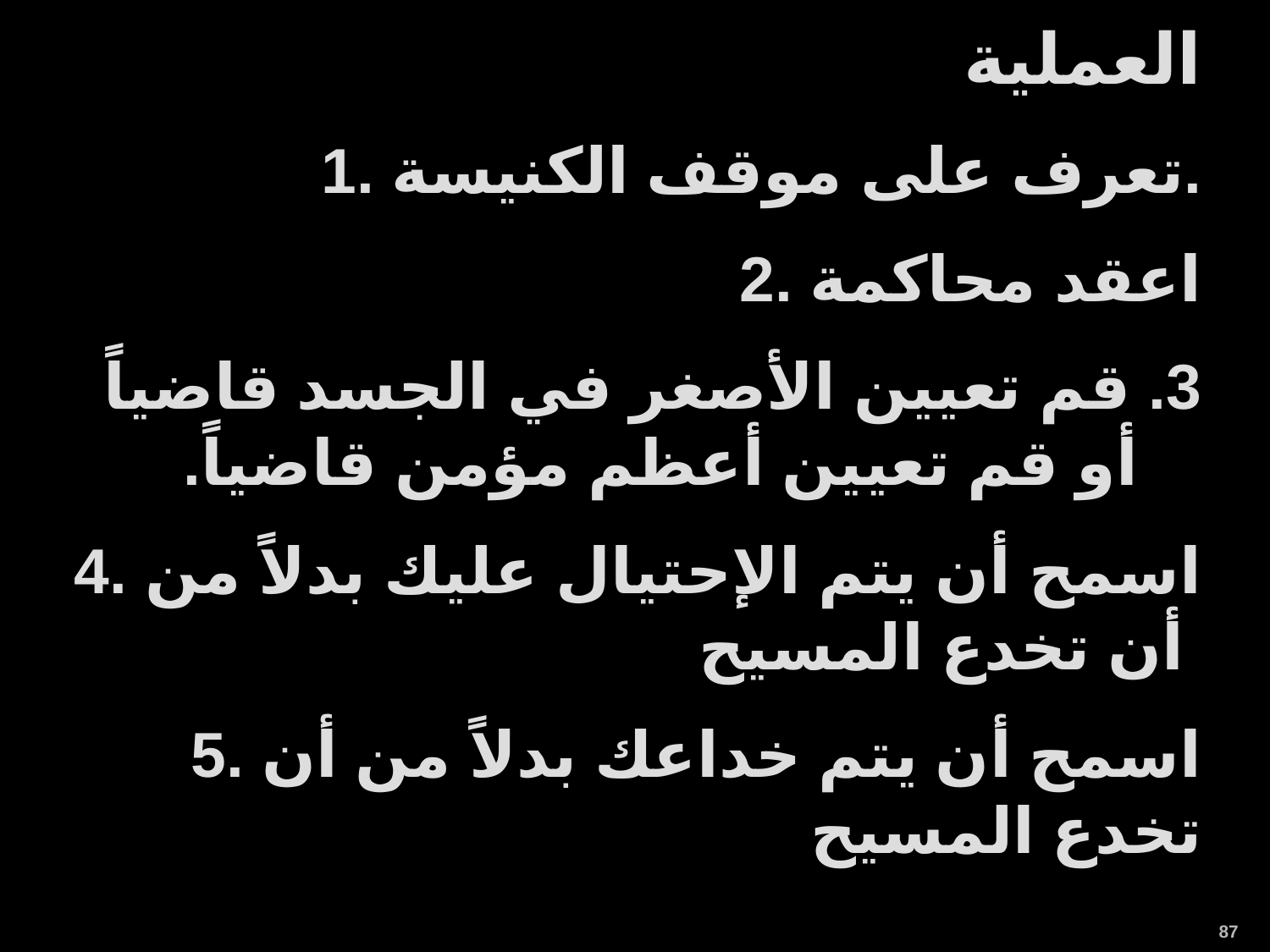

العملية
1. تعرف على موقف الكنيسة.
2. اعقد محاكمة
3. قم تعيين الأصغر في الجسد قاضياً أو قم تعيين أعظم مؤمن قاضياً.
4. اسمح أن يتم الإحتيال عليك بدلاً من أن تخدع المسيح
5. اسمح أن يتم خداعك بدلاً من أن تخدع المسيح
87